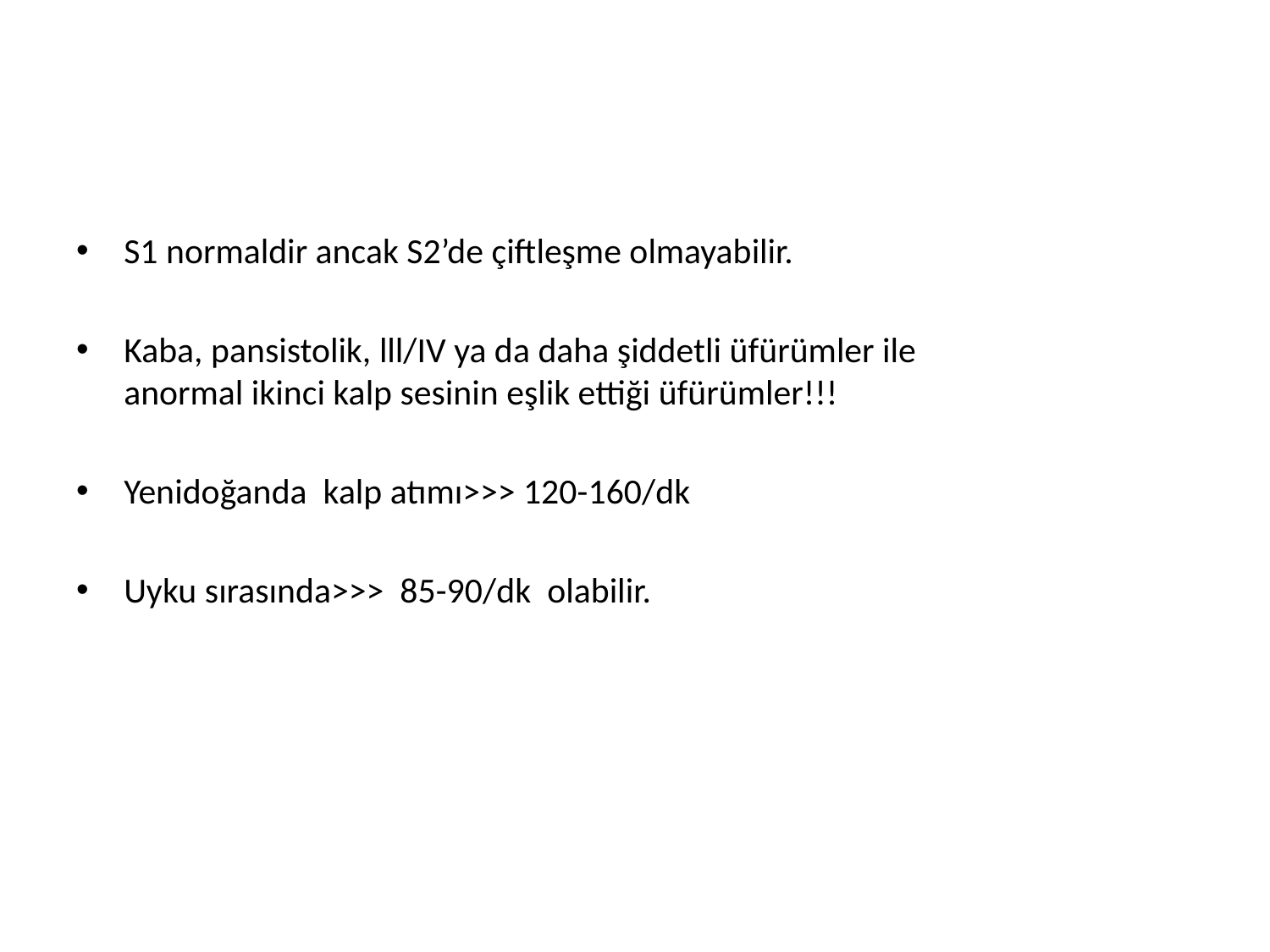

#
S1 normaldir ancak S2’de çiftleşme olmayabilir.

Kaba, pansistolik, lll/IV ya da daha şiddetli üfürümler ile
anormal ikinci kalp sesinin eşlik ettiği üfürümler!!!

Yenidoğanda  kalp atımı>>> 120-160/dk

Uyku sırasında>>>  85-90/dk  olabilir.